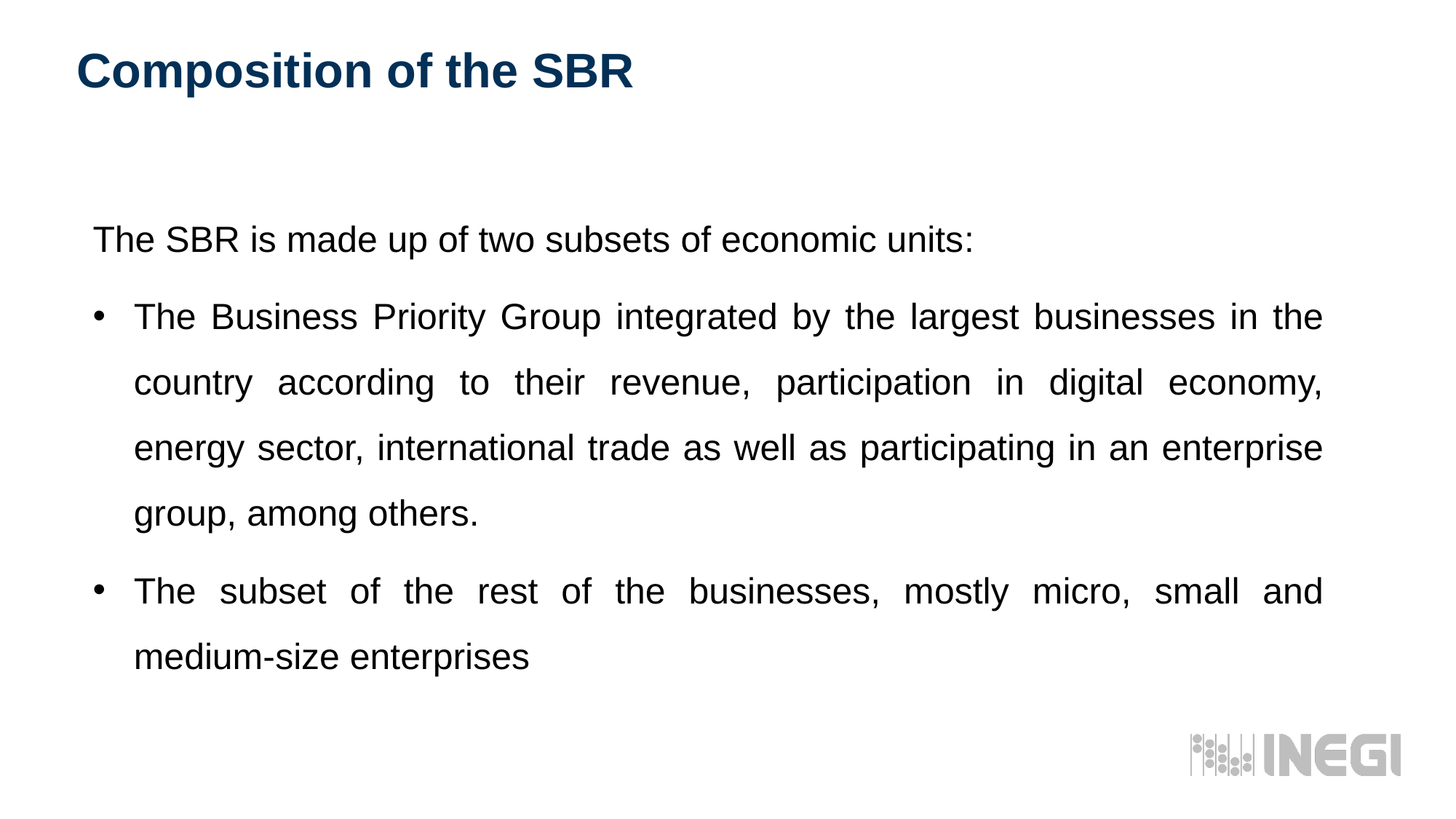

Composition of the SBR
The SBR is made up of two subsets of economic units:
The Business Priority Group integrated by the largest businesses in the country according to their revenue, participation in digital economy, energy sector, international trade as well as participating in an enterprise group, among others.
The subset of the rest of the businesses, mostly micro, small and medium-size enterprises